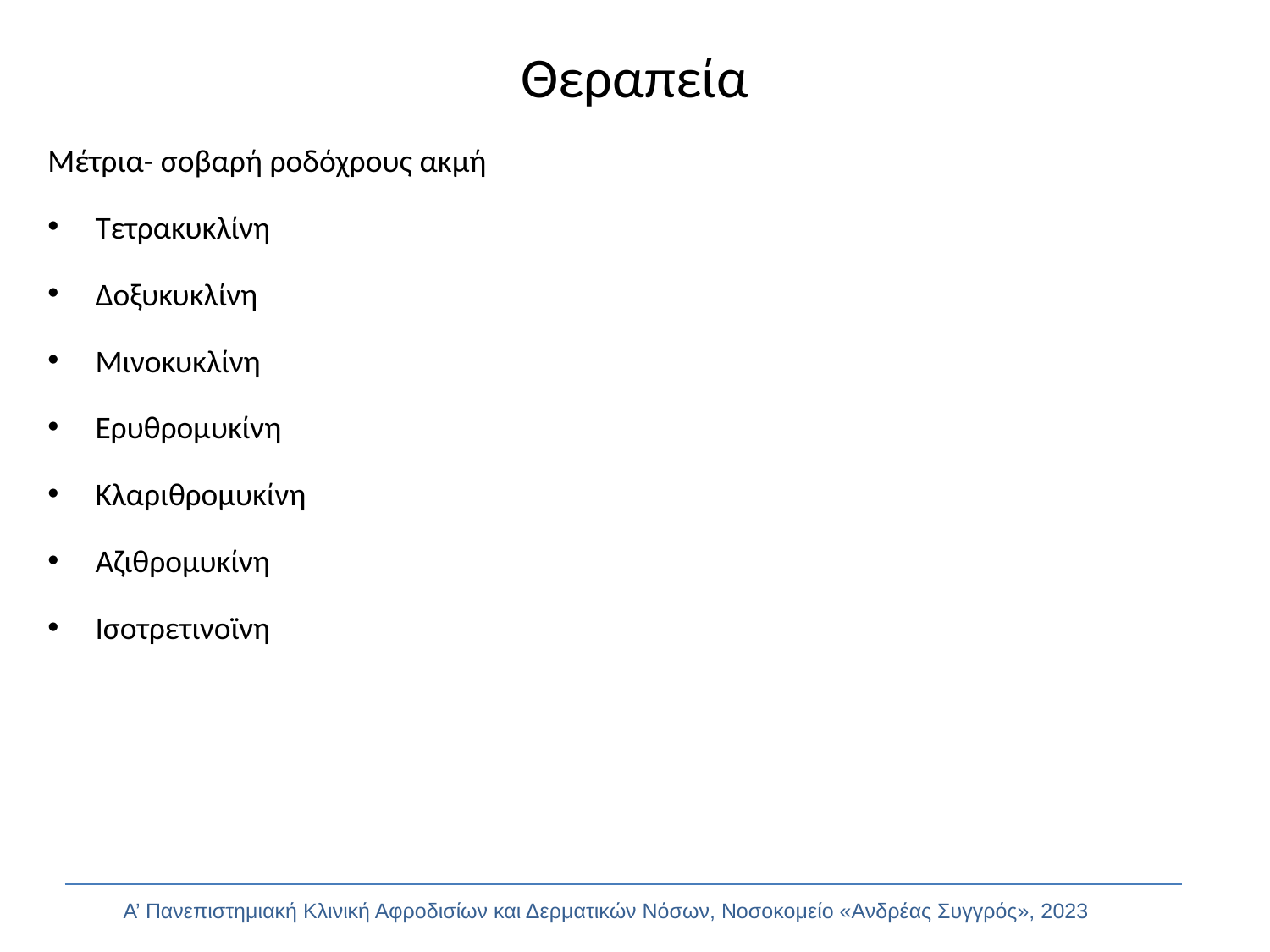

# Θεραπεία
Μέτρια- σοβαρή ροδόχρους ακμή
Τετρακυκλίνη
Δοξυκυκλίνη
Μινοκυκλίνη
Ερυθρομυκίνη
Κλαριθρομυκίνη
Αζιθρομυκίνη
Ισοτρετινοϊνη
Α’ Πανεπιστημιακή Κλινική Αφροδισίων και Δερματικών Νόσων, Νοσοκομείο «Ανδρέας Συγγρός», 2023